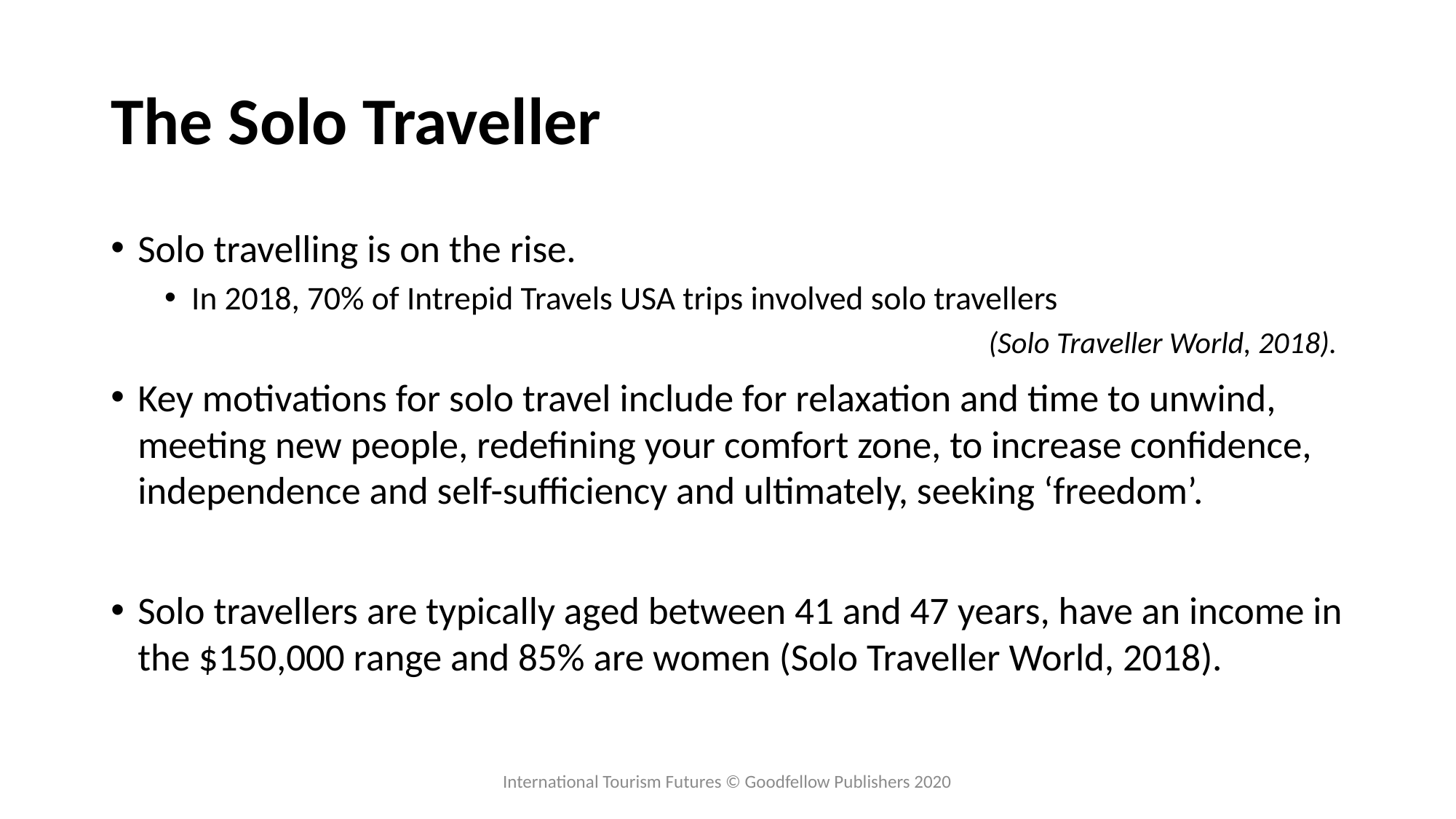

# The Solo Traveller
Solo travelling is on the rise.
In 2018, 70% of Intrepid Travels USA trips involved solo travellers
(Solo Traveller World, 2018).
Key motivations for solo travel include for relaxation and time to unwind, meeting new people, redefining your comfort zone, to increase confidence, independence and self-sufficiency and ultimately, seeking ‘freedom’.

Solo travellers are typically aged between 41 and 47 years, have an income in the $150,000 range and 85% are women (Solo Traveller World, 2018).
International Tourism Futures © Goodfellow Publishers 2020